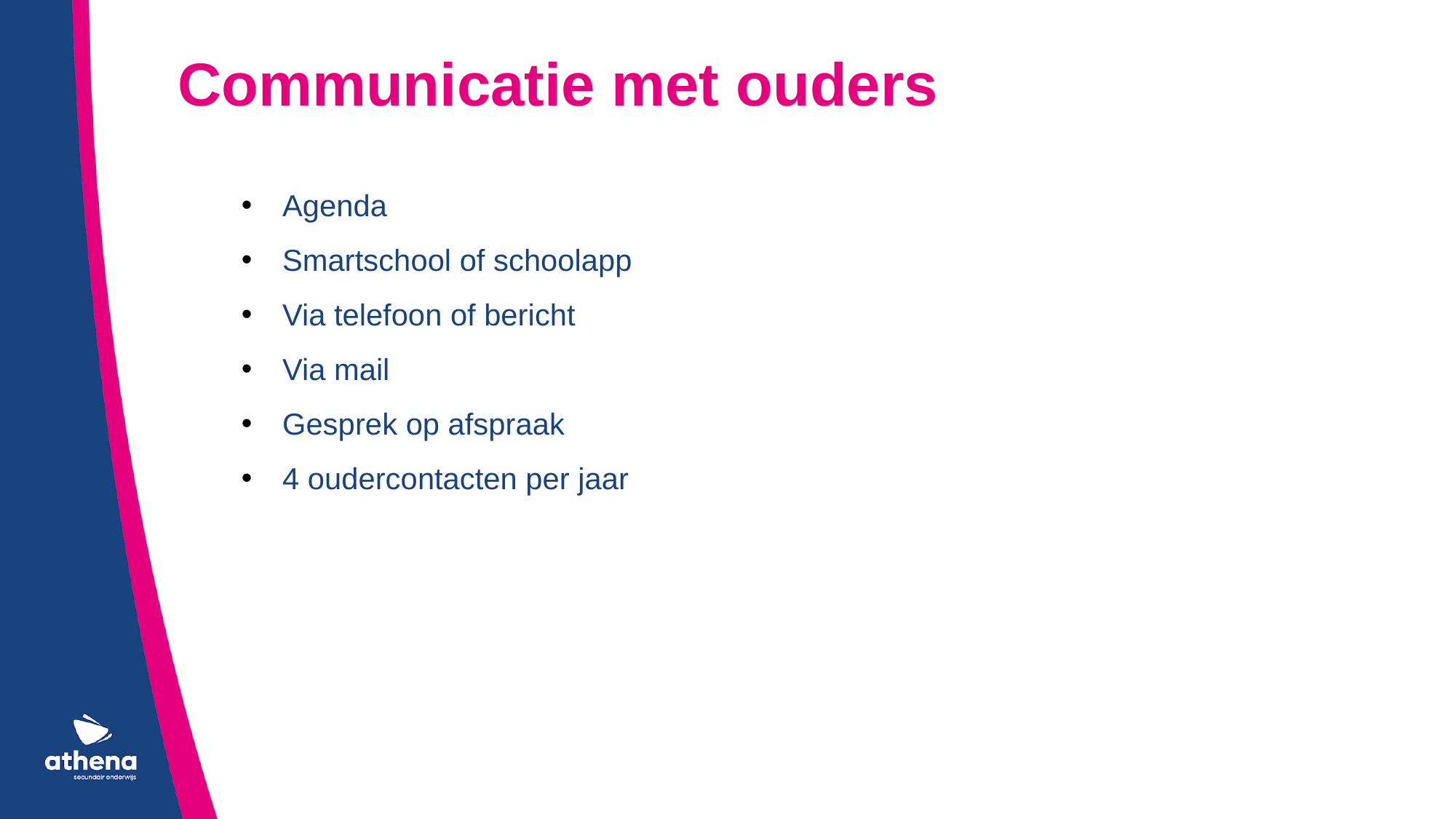

Communicatie met ouders
Agenda
Smartschool of schoolapp
Via telefoon of bericht
Via mail
Gesprek op afspraak
4 oudercontacten per jaar